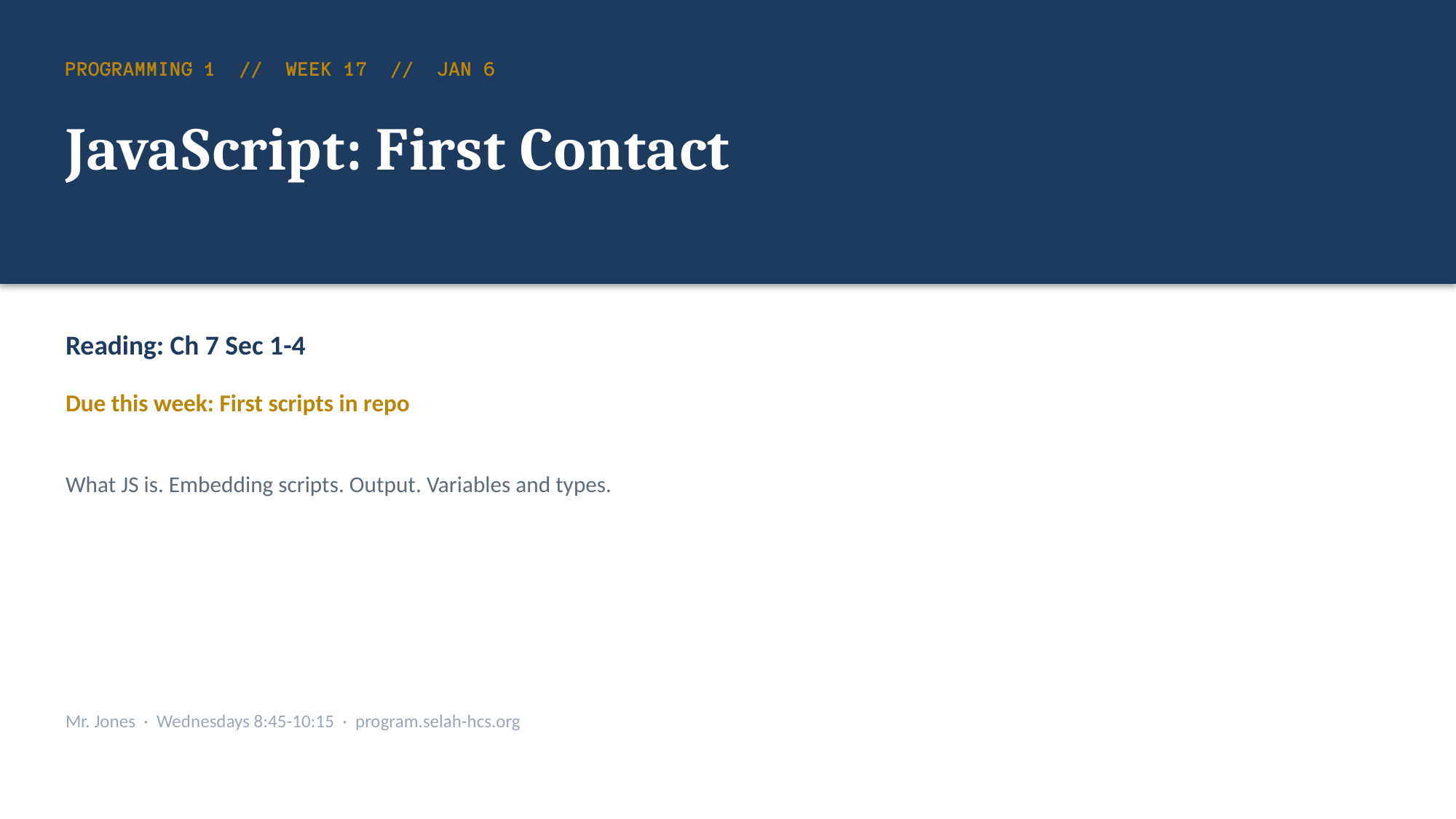

PROGRAMMING 1  //  WEEK 17  //  JAN 6
JavaScript: First Contact
Reading: Ch 7 Sec 1-4
Due this week: First scripts in repo
What JS is. Embedding scripts. Output. Variables and types.
Mr. Jones  ·  Wednesdays 8:45-10:15  ·  program.selah-hcs.org